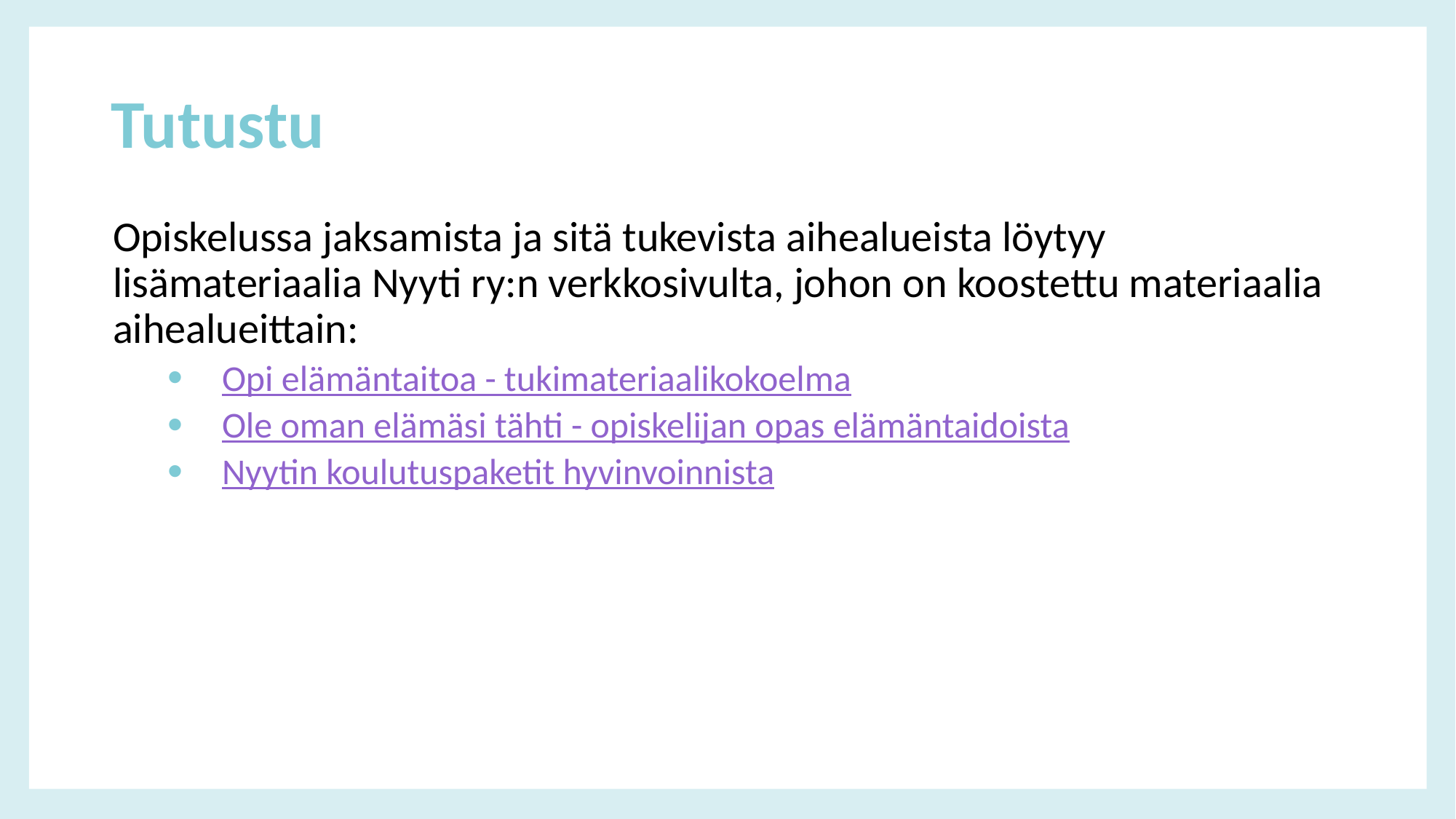

# Tutustu
Opiskelussa jaksamista ja sitä tukevista aihealueista löytyy lisämateriaalia Nyyti ry:n verkkosivulta, johon on koostettu materiaalia aihealueittain:
Opi elämäntaitoa - tukimateriaalikokoelma
Ole oman elämäsi tähti - opiskelijan opas elämäntaidoista
Nyytin koulutuspaketit hyvinvoinnista